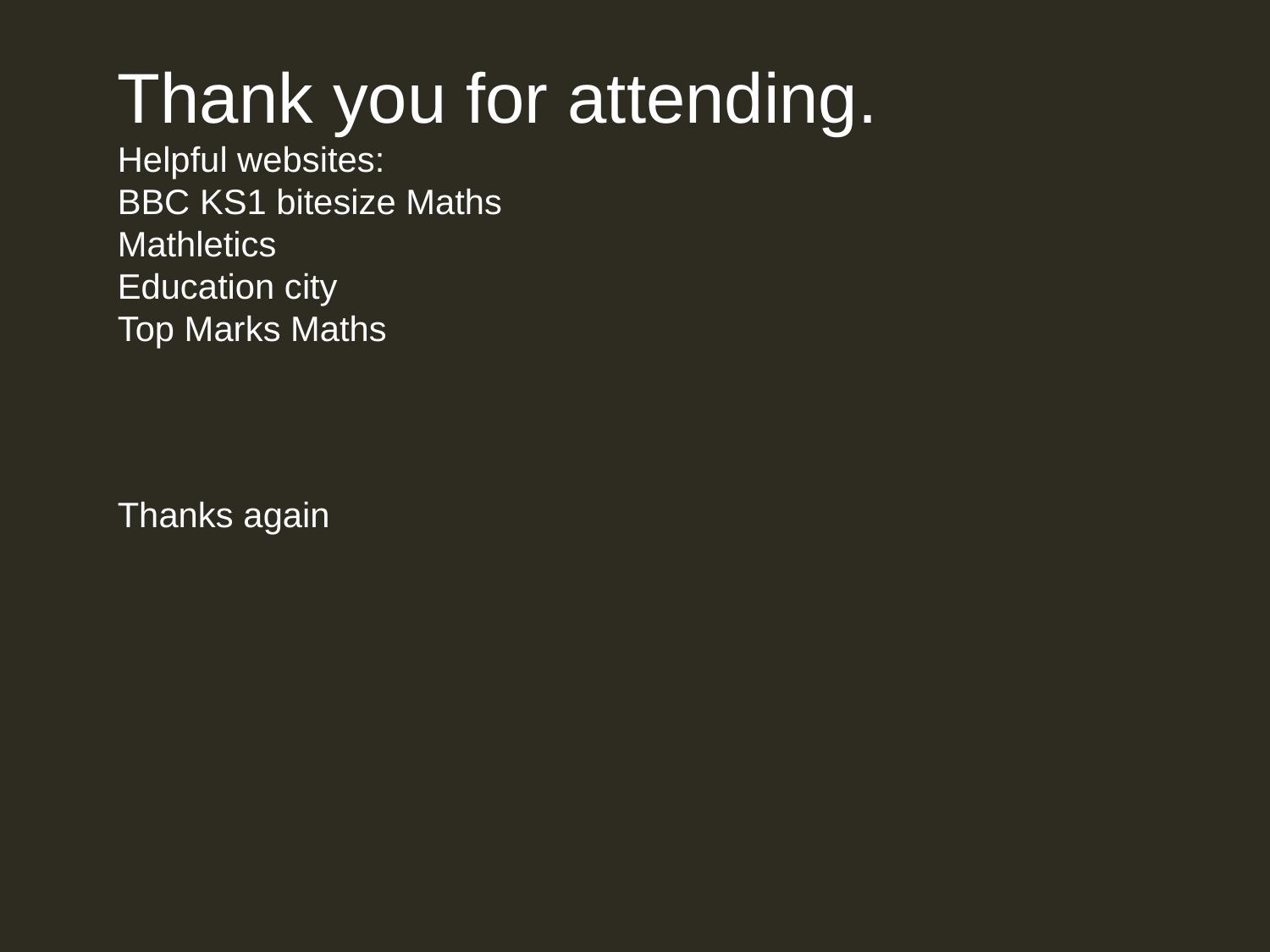

Thank you for attending.
Helpful websites:
BBC KS1 bitesize Maths
Mathletics
Education city
Top Marks Maths

Thanks again